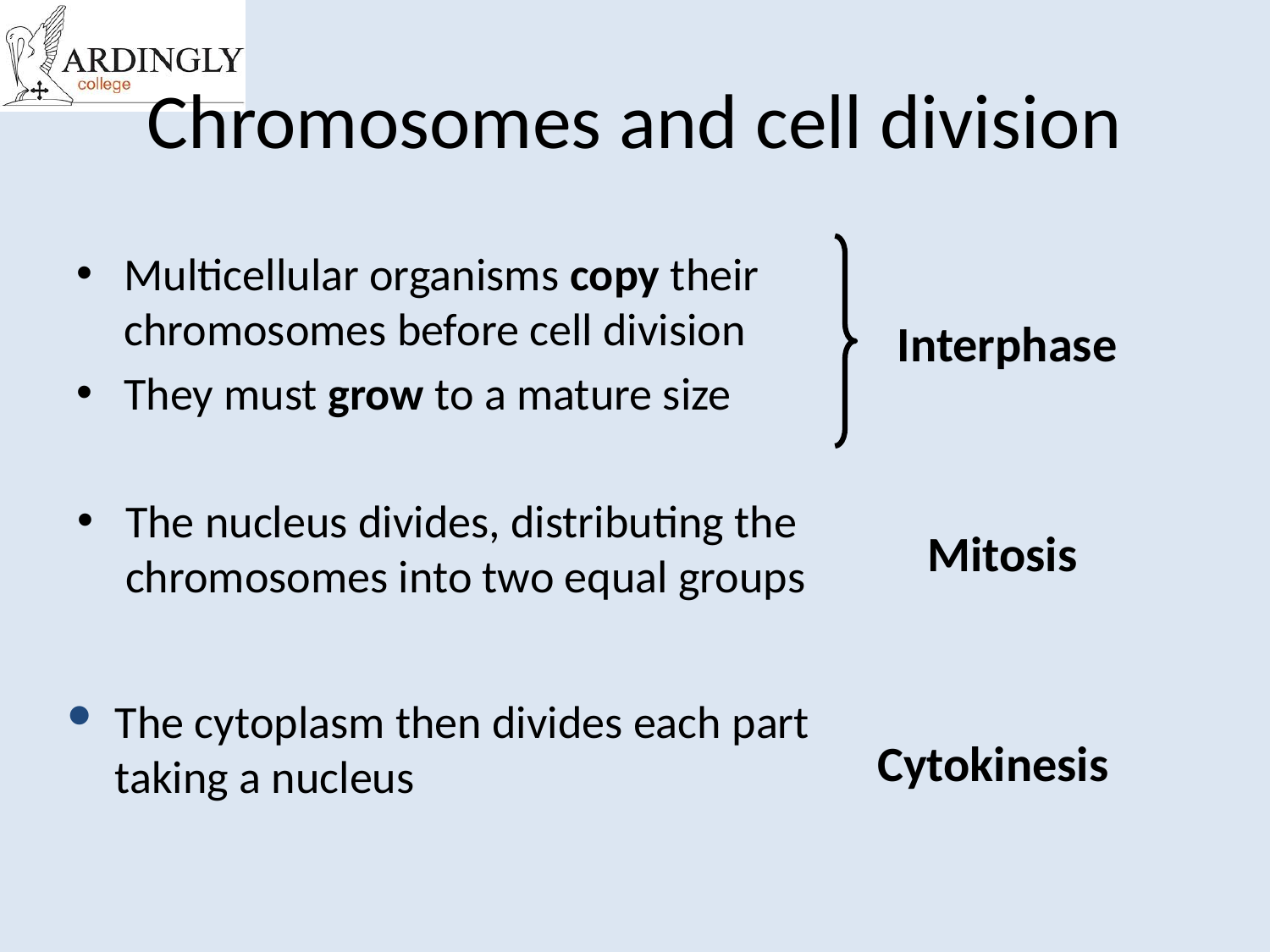

# Chromosomes and cell division

Multicellular organisms copy their chromosomes before cell division
They must grow to a mature size
Interphase
The nucleus divides, distributing the chromosomes into two equal groups
Mitosis
The cytoplasm then divides each part taking a nucleus
Cytokinesis